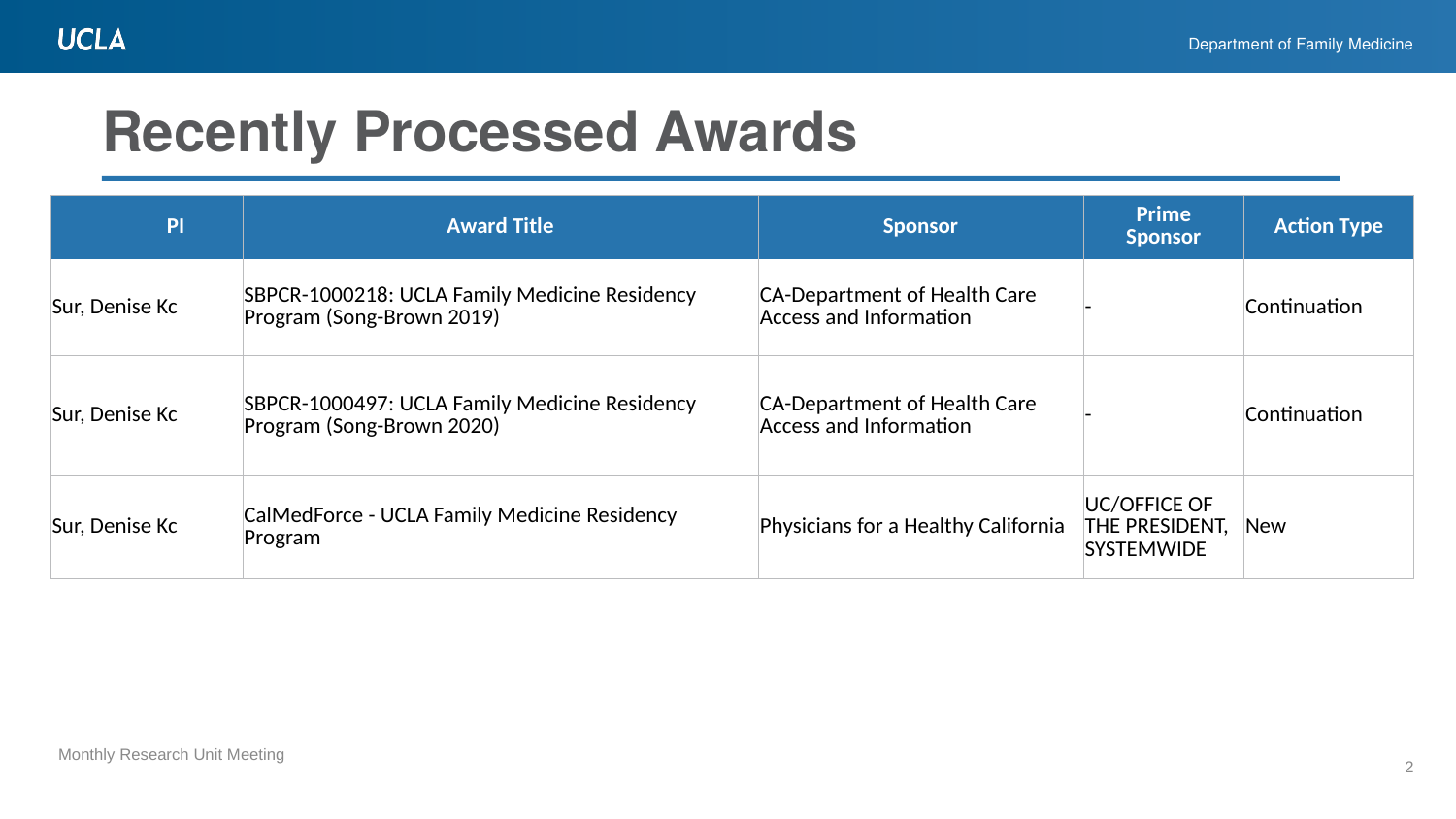

# Recently Processed Awards
| PI | Award Title | Sponsor | Prime Sponsor | Action Type |
| --- | --- | --- | --- | --- |
| Sur, Denise Kc | SBPCR-1000218: UCLA Family Medicine Residency Program (Song-Brown 2019) | CA-Department of Health Care Access and Information | - | Continuation |
| Sur, Denise Kc | SBPCR-1000497: UCLA Family Medicine Residency Program (Song-Brown 2020) | CA-Department of Health Care Access and Information | - | Continuation |
| Sur, Denise Kc | CalMedForce - UCLA Family Medicine Residency Program | Physicians for a Healthy California | UC/OFFICE OF THE PRESIDENT, SYSTEMWIDE | New |
2